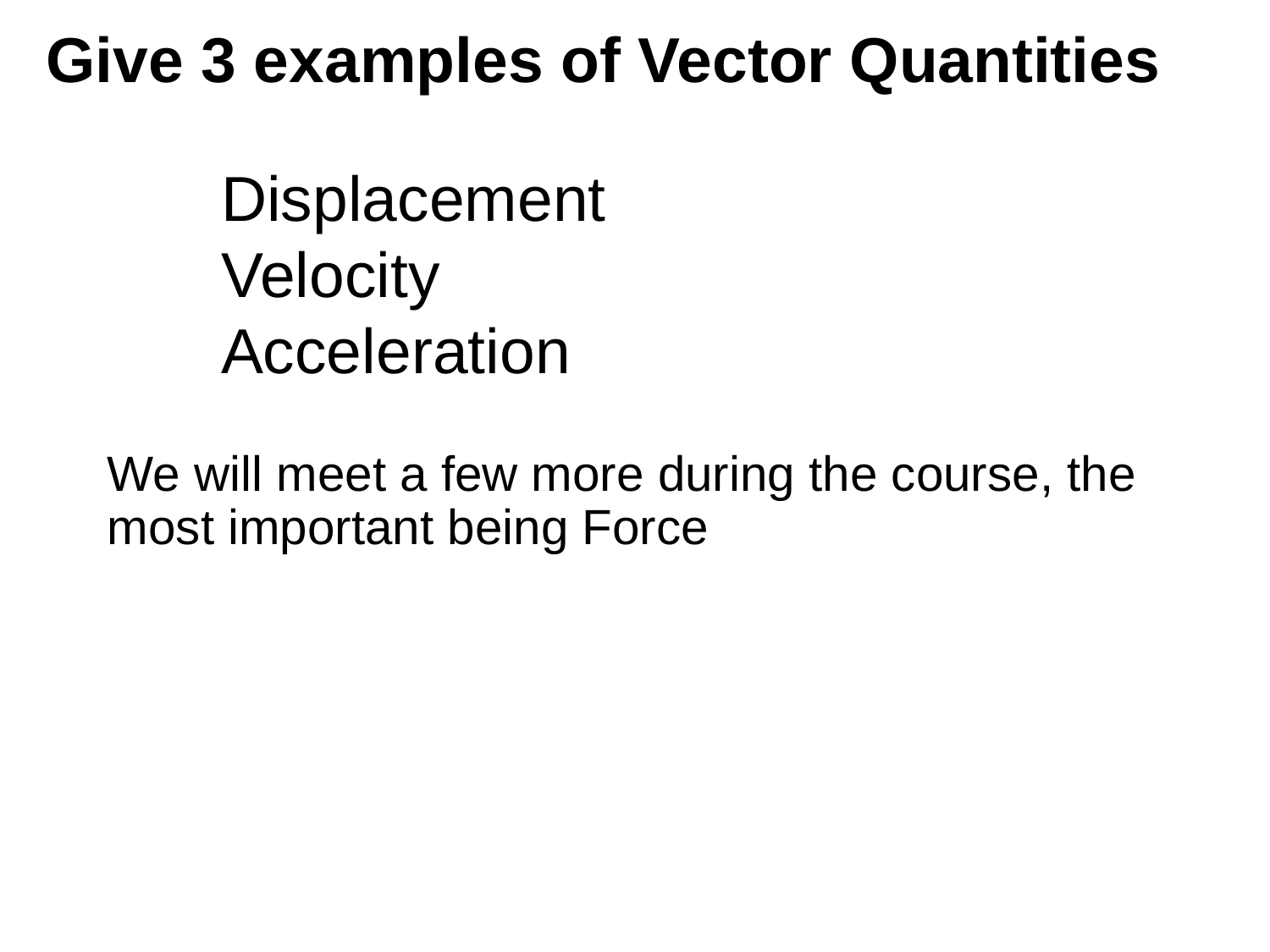

# Give 3 examples of Vector Quantities
Displacement
Velocity
Acceleration
We will meet a few more during the course, the most important being Force